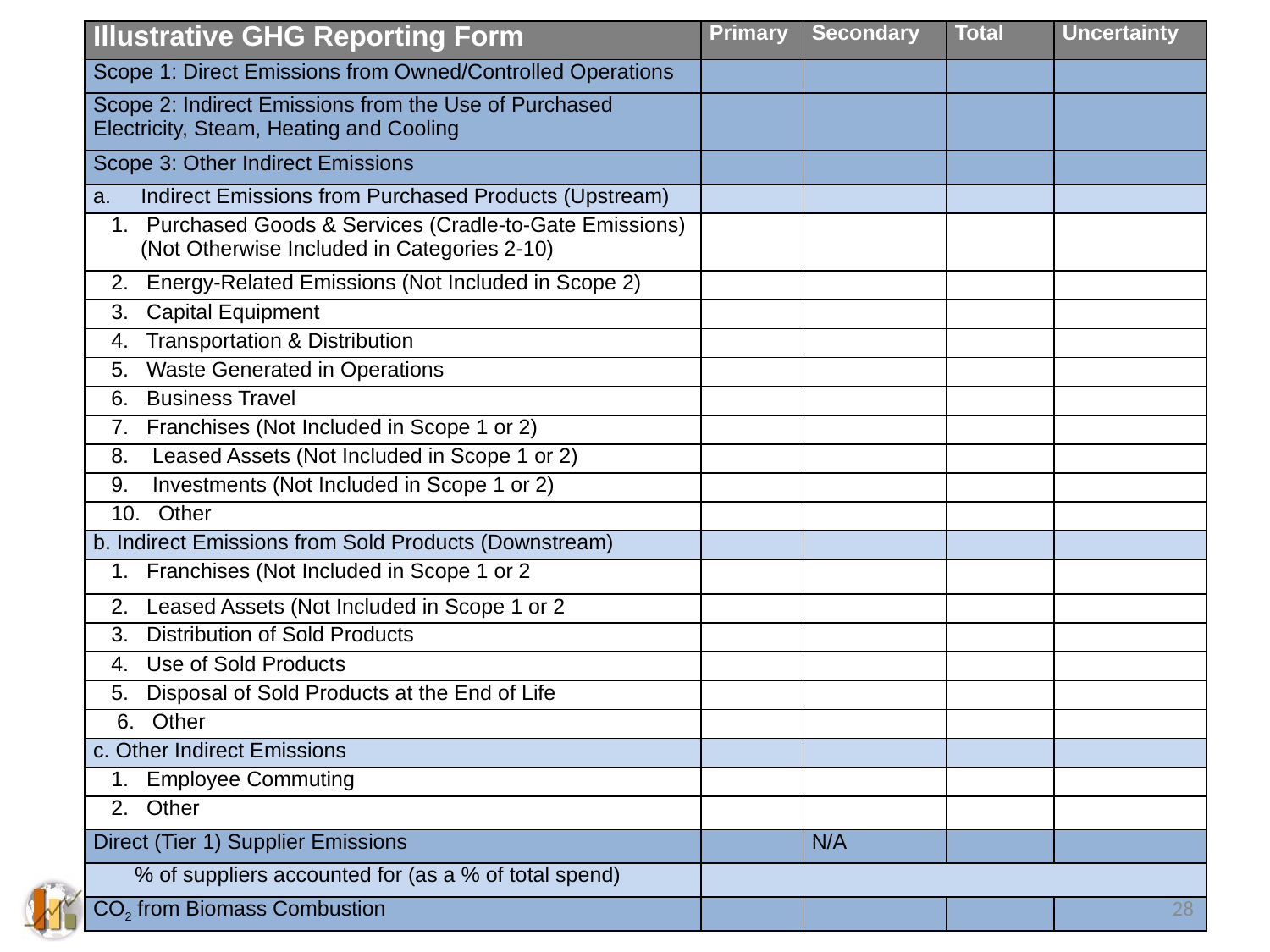

| Illustrative GHG Reporting Form | Primary | Secondary | Total | Uncertainty |
| --- | --- | --- | --- | --- |
| Scope 1: Direct Emissions from Owned/Controlled Operations |  |  |  |  |
| Scope 2: Indirect Emissions from the Use of Purchased Electricity, Steam, Heating and Cooling |  |  |  |  |
| Scope 3: Other Indirect Emissions |  |  |  |  |
| Indirect Emissions from Purchased Products (Upstream) |  |  |  |  |
| 1. Purchased Goods & Services (Cradle-to-Gate Emissions) (Not Otherwise Included in Categories 2-10) |  |  |  |  |
| 2. Energy-Related Emissions (Not Included in Scope 2) |  |  |  |  |
| 3. Capital Equipment |  |  |  |  |
| 4. Transportation & Distribution |  |  |  |  |
| 5. Waste Generated in Operations |  |  |  |  |
| 6. Business Travel |  |  |  |  |
| 7. Franchises (Not Included in Scope 1 or 2) |  |  |  |  |
| 8. Leased Assets (Not Included in Scope 1 or 2) |  |  |  |  |
| 9. Investments (Not Included in Scope 1 or 2) |  |  |  |  |
| 10. Other |  |  |  |  |
| b. Indirect Emissions from Sold Products (Downstream) |  |  |  |  |
| 1. Franchises (Not Included in Scope 1 or 2 |  |  |  |  |
| 2. Leased Assets (Not Included in Scope 1 or 2 |  |  |  |  |
| 3. Distribution of Sold Products |  |  |  |  |
| 4. Use of Sold Products |  |  |  |  |
| 5. Disposal of Sold Products at the End of Life |  |  |  |  |
| 6. Other |  |  |  |  |
| c. Other Indirect Emissions |  |  |  |  |
| 1. Employee Commuting |  |  |  |  |
| 2. Other |  |  |  |  |
| Direct (Tier 1) Supplier Emissions |  | N/A |  |  |
| % of suppliers accounted for (as a % of total spend) |  |  |  |  |
| CO2 from Biomass Combustion |  |  |  |  |
28
28